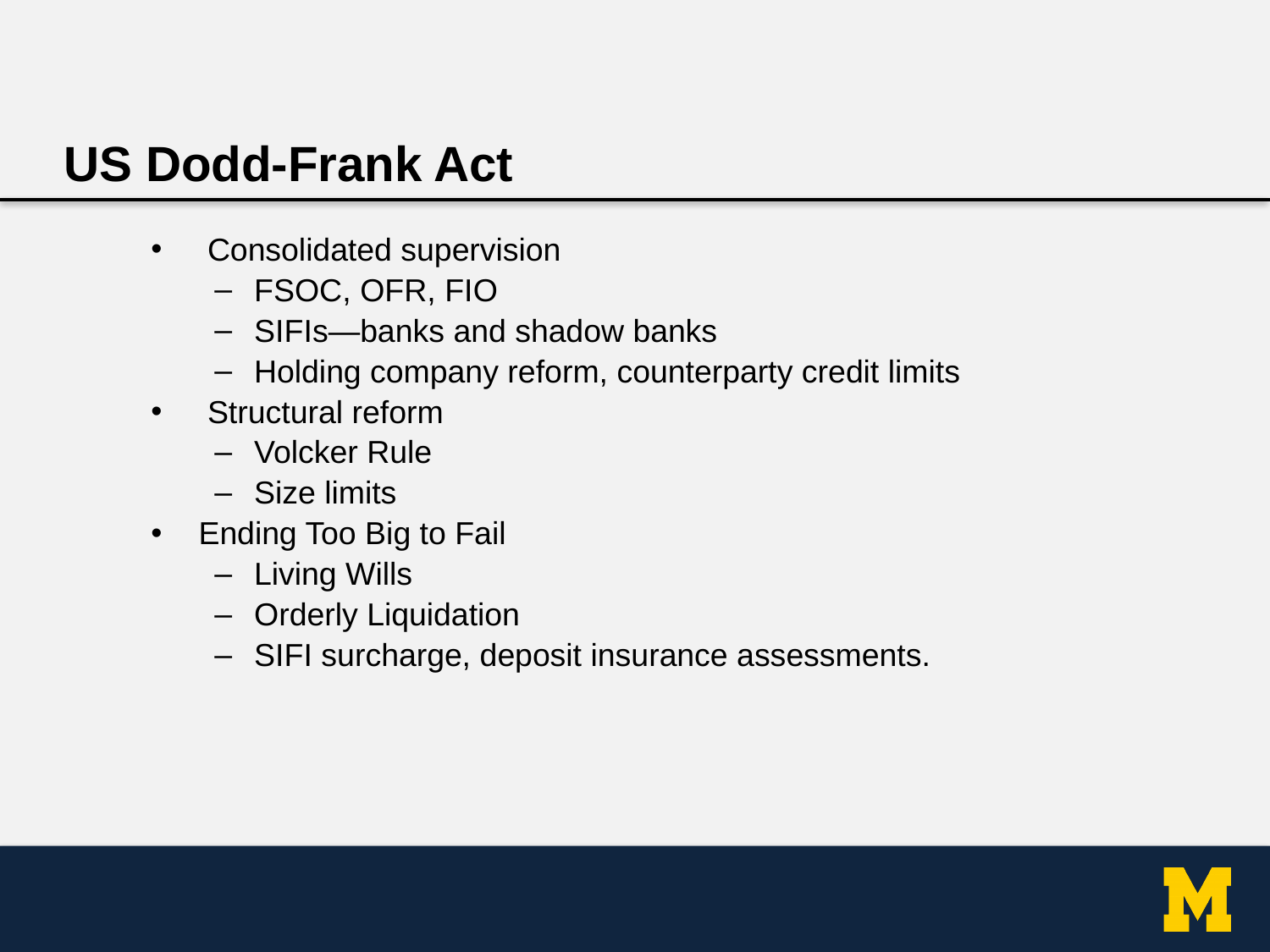

US Dodd-Frank Act
 Consolidated supervision
FSOC, OFR, FIO
SIFIs—banks and shadow banks
Holding company reform, counterparty credit limits
 Structural reform
Volcker Rule
Size limits
Ending Too Big to Fail
Living Wills
Orderly Liquidation
SIFI surcharge, deposit insurance assessments.